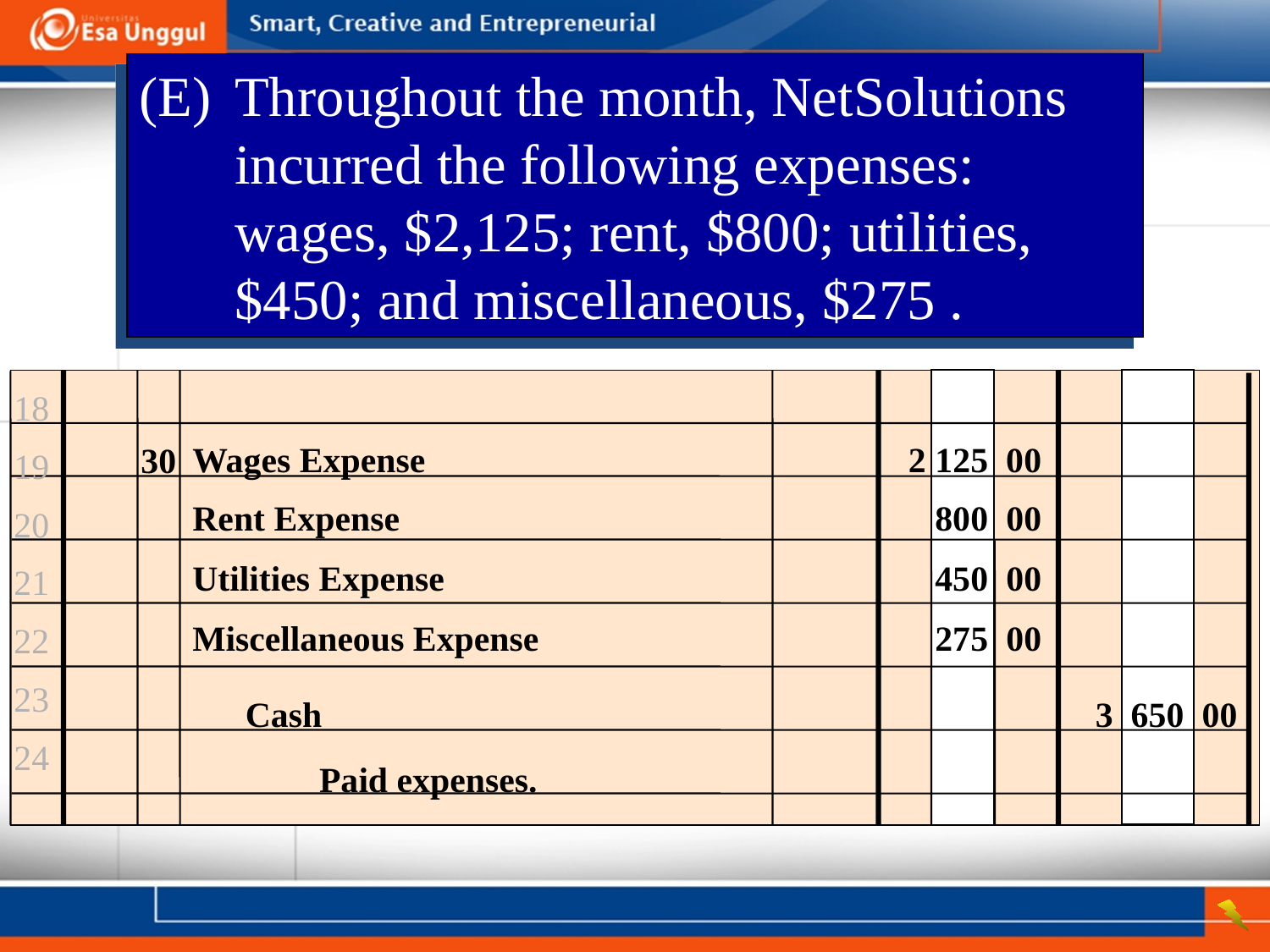

(E)	Throughout the month, NetSolutions incurred the following expenses:  wages, $2,125; rent, $800; utilities, $450; and miscellaneous, $275 .
18
19
20
21
22
23
24

30
Wages Expense	2 125  00
Rent Expense	800  00
Utilities Expense	450  00
Miscellaneous Expense	275  00
Cash	3  650  00
Paid expenses.